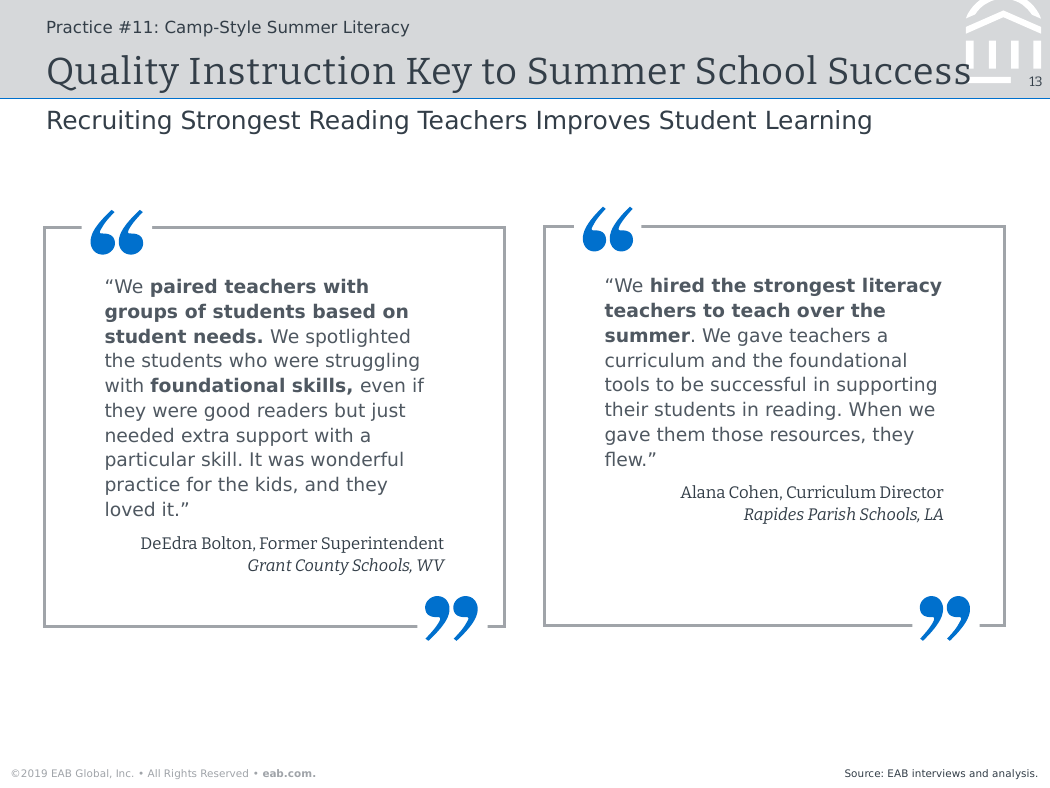

# Quality Instruction Key to Summer School Success
Practice #11: Camp-Style Summer Literacy
Recruiting Strongest Reading Teachers Improves Student Learning

“We hired the strongest literacy teachers to teach over the summer. We gave teachers a curriculum and the foundational tools to be successful in supporting their students in reading. When we gave them those resources, they flew.”
Alana Cohen, Curriculum Director
Rapides Parish Schools, LA
“We paired teachers with groups of students based on student needs. We spotlighted the students who were struggling with foundational skills, even if they were good readers but just needed extra support with a particular skill. It was wonderful practice for the kids, and they loved it.”
DeEdra Bolton, Former Superintendent
Grant County Schools, WV

Source: EAB interviews and analysis.